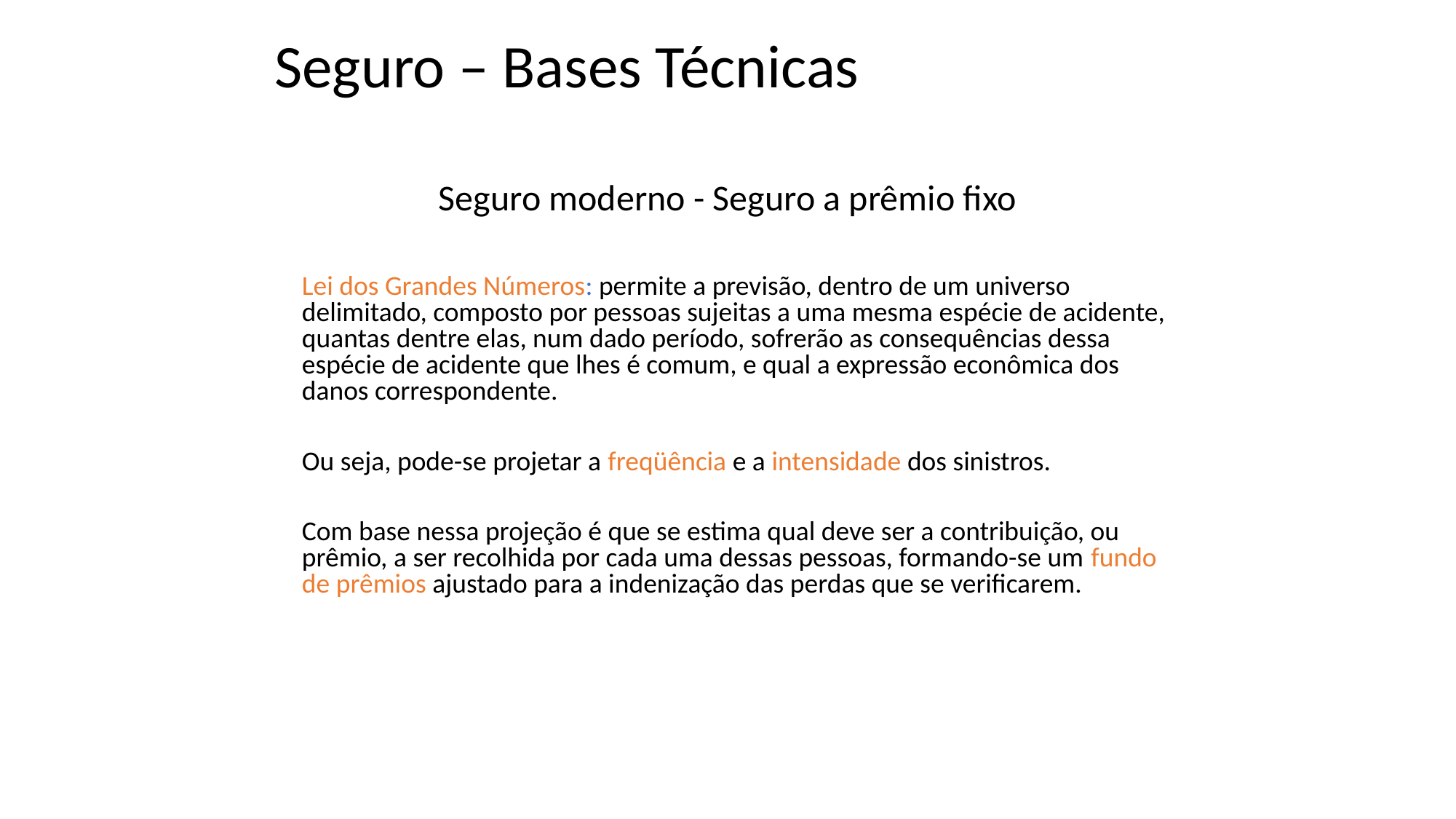

# Seguro – Bases Técnicas
Seguro moderno - Seguro a prêmio fixo

	Lei dos Grandes Números: permite a previsão, dentro de um universo delimitado, composto por pessoas sujeitas a uma mesma espécie de acidente, quantas dentre elas, num dado período, sofrerão as consequências dessa espécie de acidente que lhes é comum, e qual a expressão econômica dos danos correspondente.

	Ou seja, pode-se projetar a freqüência e a intensidade dos sinistros.

	Com base nessa projeção é que se estima qual deve ser a contribuição, ou prêmio, a ser recolhida por cada uma dessas pessoas, formando-se um fundo de prêmios ajustado para a indenização das perdas que se verificarem.